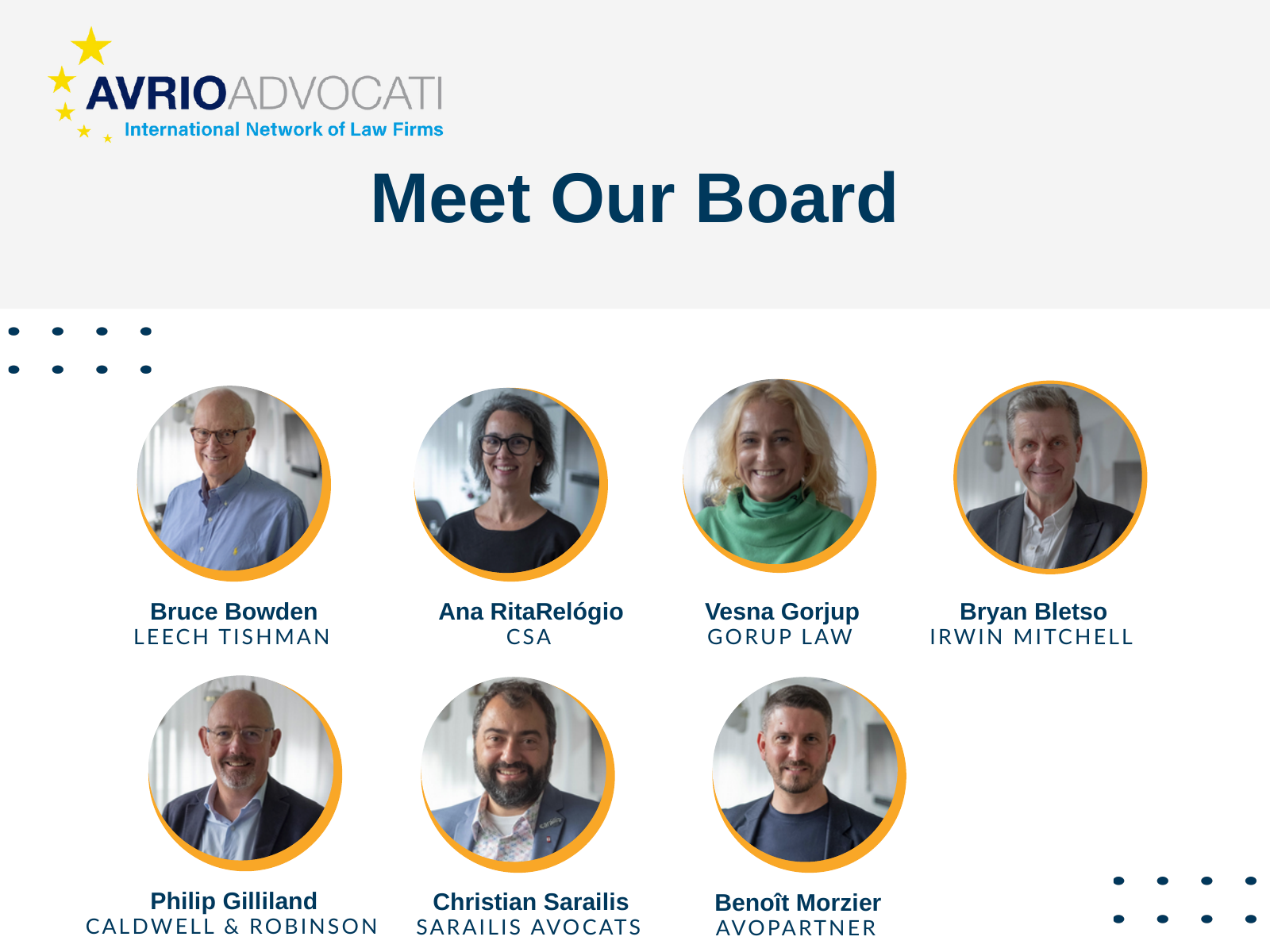

Meet Our Board

Ana RitaRelógio
CSA
Bruce Bowden
LEECH TISHMAN
Vesna Gorjup
GORUP LAW
Bryan Bletso
IRWIN MITCHELL

Philip Gilliland
CALDWELL & ROBINSON

Benoît Morzier
AVOPARTNER

Christian Sarailis
SARAILIS AVOCATS